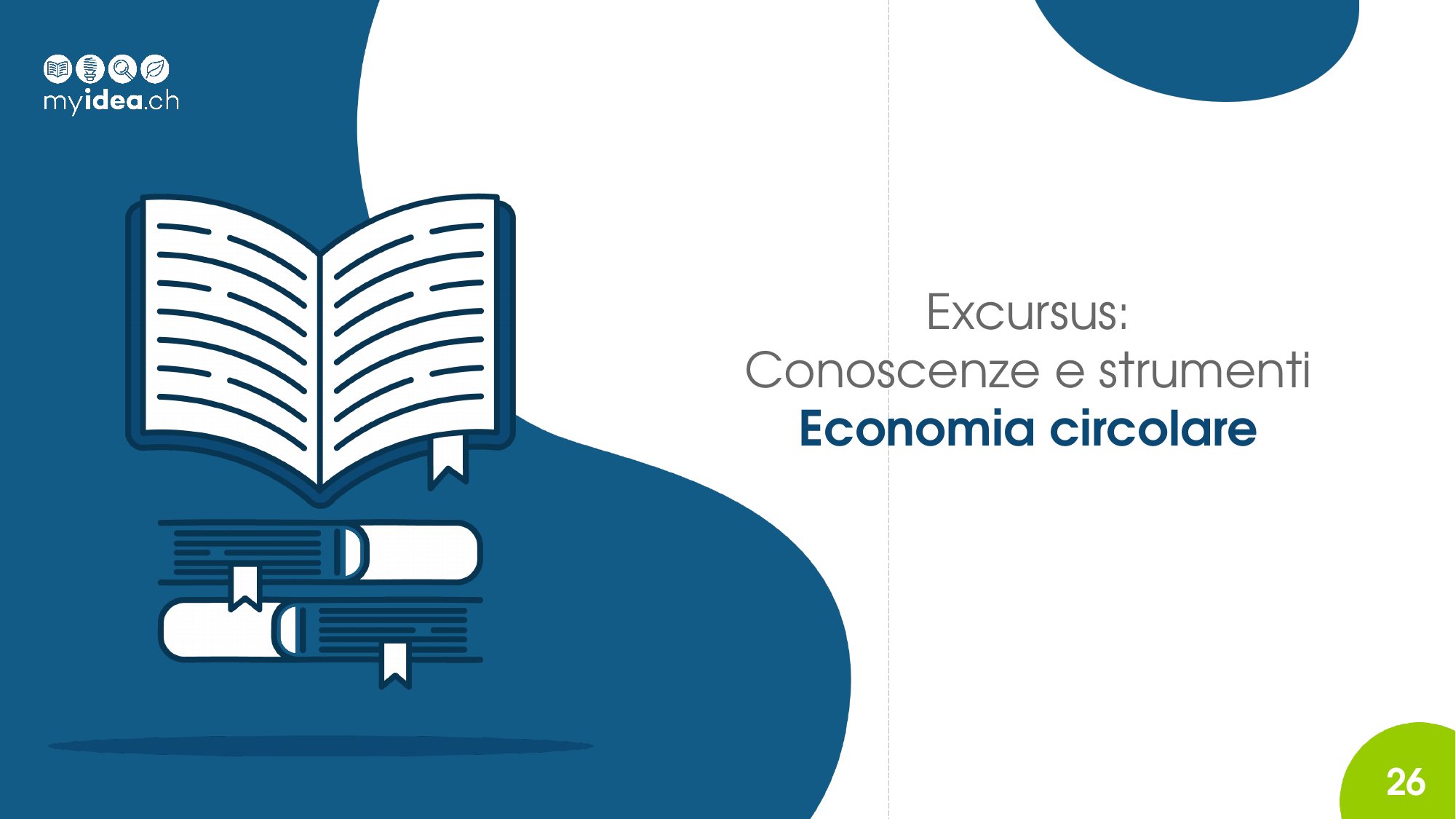

# Excursus: Conoscenze e strumenti Economia circolare
26